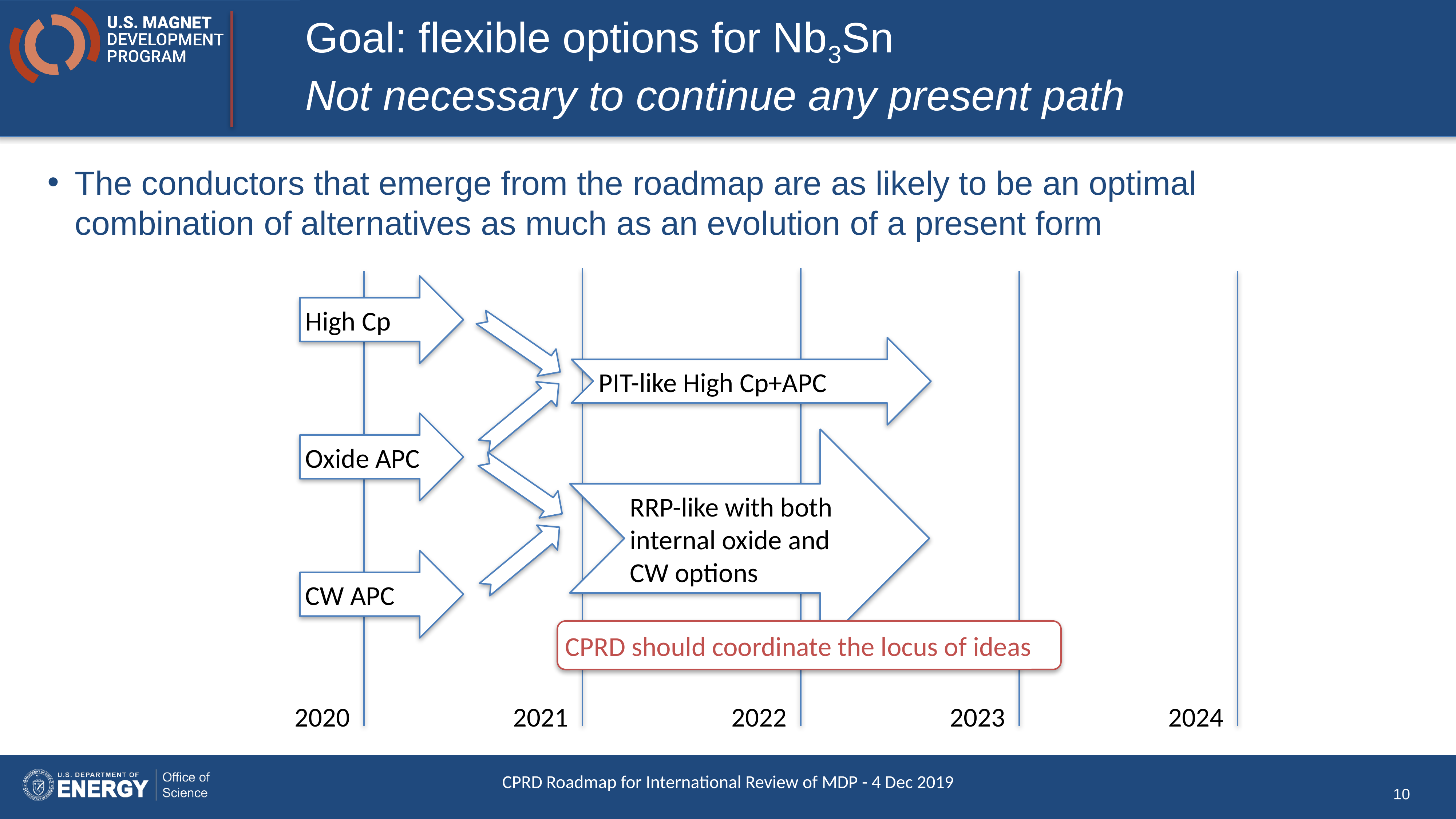

# Goal: flexible options for Nb3Sn Not necessary to continue any present path
The conductors that emerge from the roadmap are as likely to be an optimal combination of alternatives as much as an evolution of a present form
2021
2022
2020
2023
2024
High Cp

PIT-like High Cp+APC

Oxide APC
RRP-like with both internal oxide and CW options

CW APC
CPRD should coordinate the locus of ideas
CPRD Roadmap for International Review of MDP - 4 Dec 2019
10